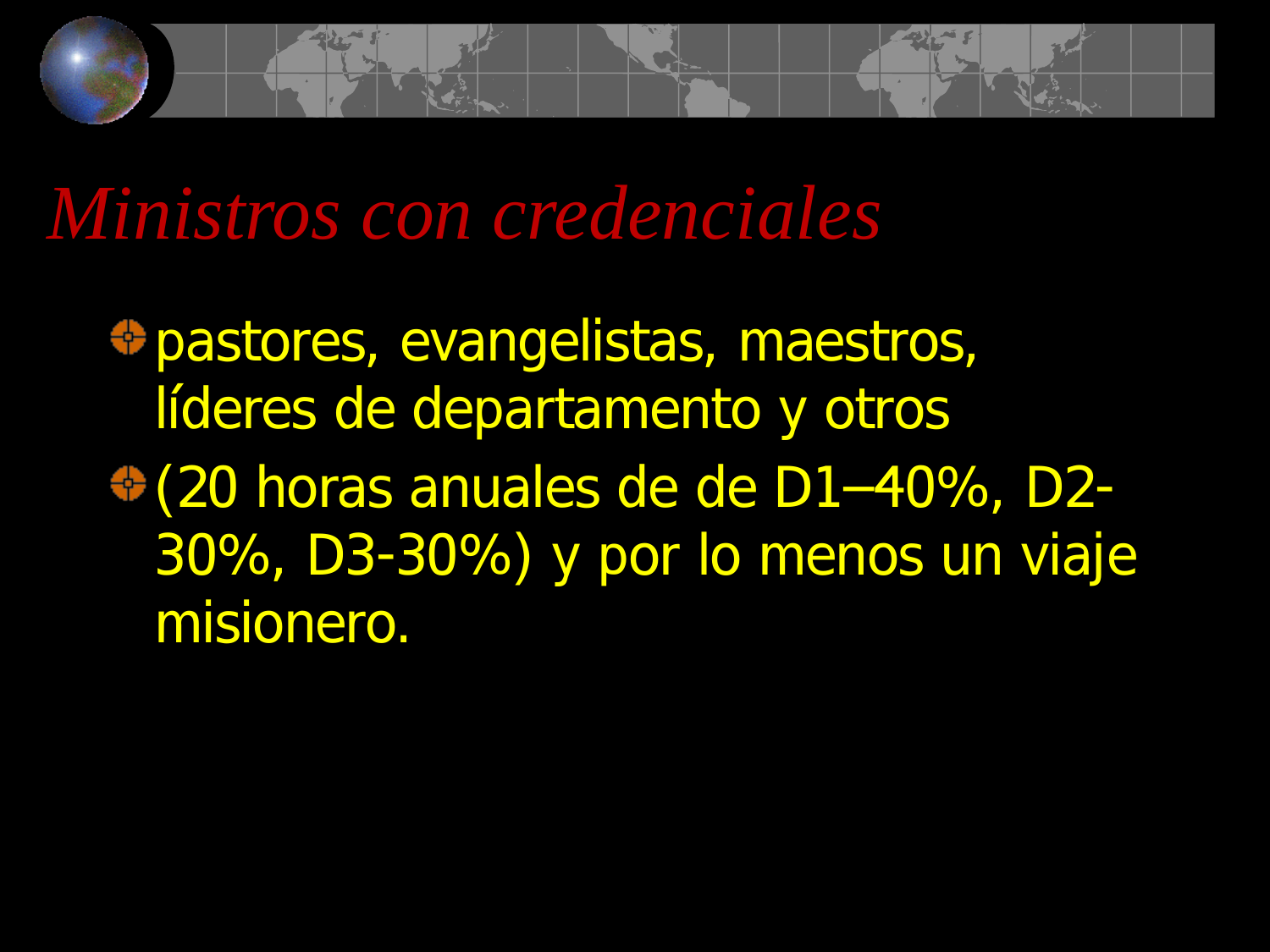

# Ministros con credenciales
pastores, evangelistas, maestros, líderes de departamento y otros
(20 horas anuales de de D1–40%, D2-30%, D3-30%) y por lo menos un viaje misionero.